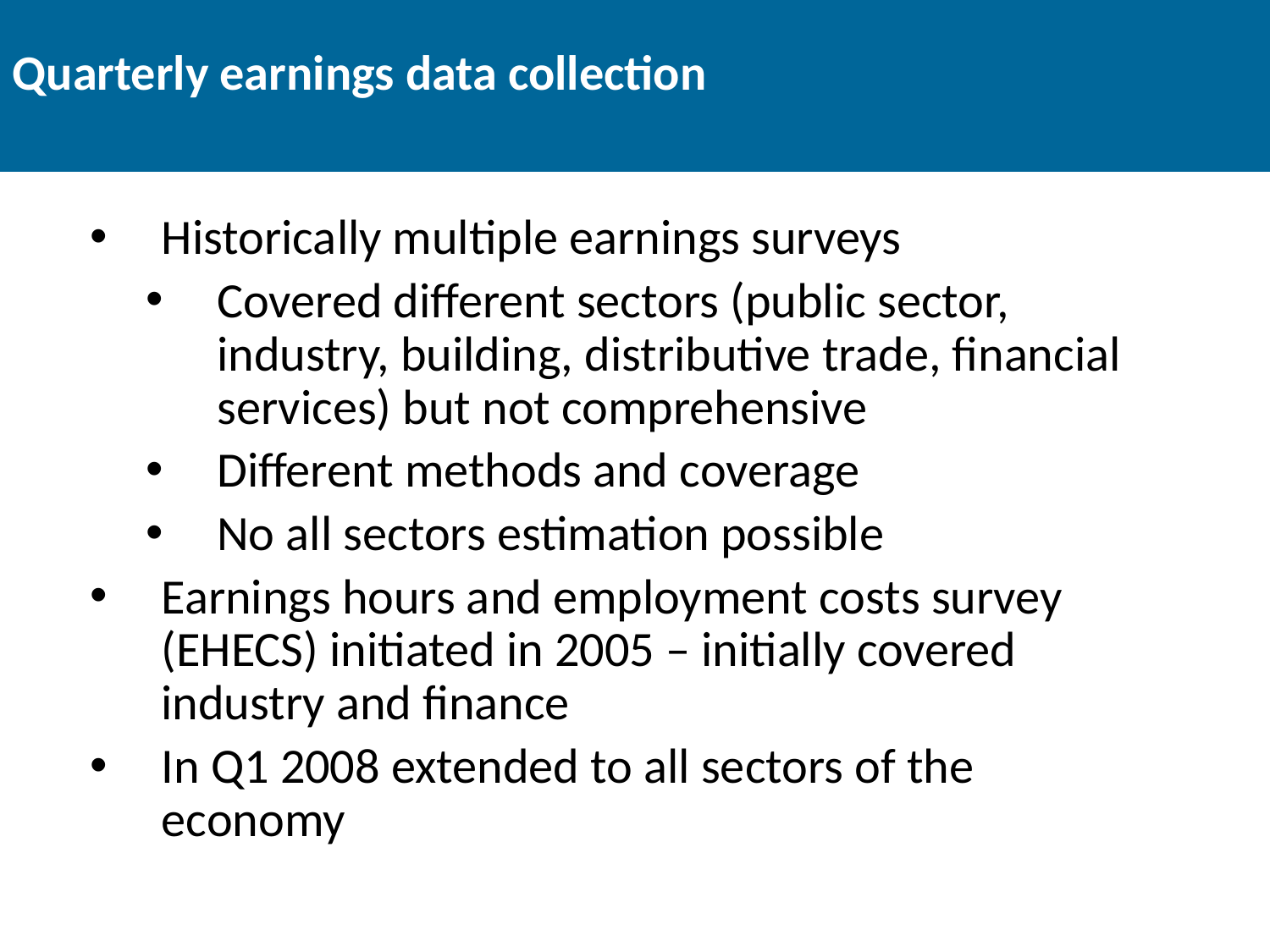

# Quarterly earnings data collection
Historically multiple earnings surveys
Covered different sectors (public sector, industry, building, distributive trade, financial services) but not comprehensive
Different methods and coverage
No all sectors estimation possible
Earnings hours and employment costs survey (EHECS) initiated in 2005 – initially covered industry and finance
In Q1 2008 extended to all sectors of the economy